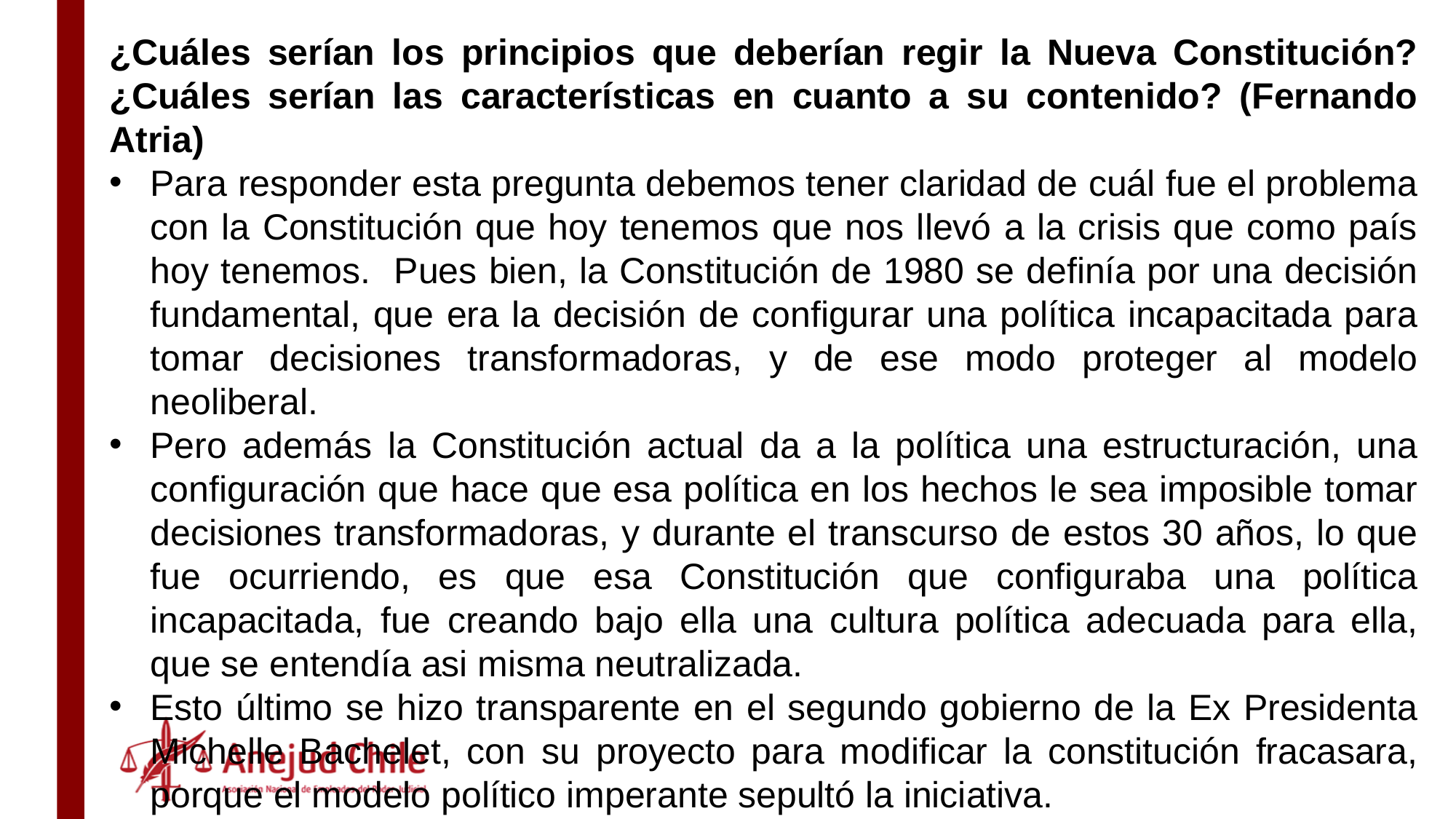

¿Cuáles serían los principios que deberían regir la Nueva Constitución? ¿Cuáles serían las características en cuanto a su contenido? (Fernando Atria)
Para responder esta pregunta debemos tener claridad de cuál fue el problema con la Constitución que hoy tenemos que nos llevó a la crisis que como país hoy tenemos.  Pues bien, la Constitución de 1980 se definía por una decisión fundamental, que era la decisión de configurar una política incapacitada para tomar decisiones transformadoras, y de ese modo proteger al modelo neoliberal.
Pero además la Constitución actual da a la política una estructuración, una configuración que hace que esa política en los hechos le sea imposible tomar decisiones transformadoras, y durante el transcurso de estos 30 años, lo que fue ocurriendo, es que esa Constitución que configuraba una política incapacitada, fue creando bajo ella una cultura política adecuada para ella, que se entendía asi misma neutralizada.
Esto último se hizo transparente en el segundo gobierno de la Ex Presidenta Michelle Bachelet, con su proyecto para modificar la constitución fracasara, porque el modelo político imperante sepultó la iniciativa.